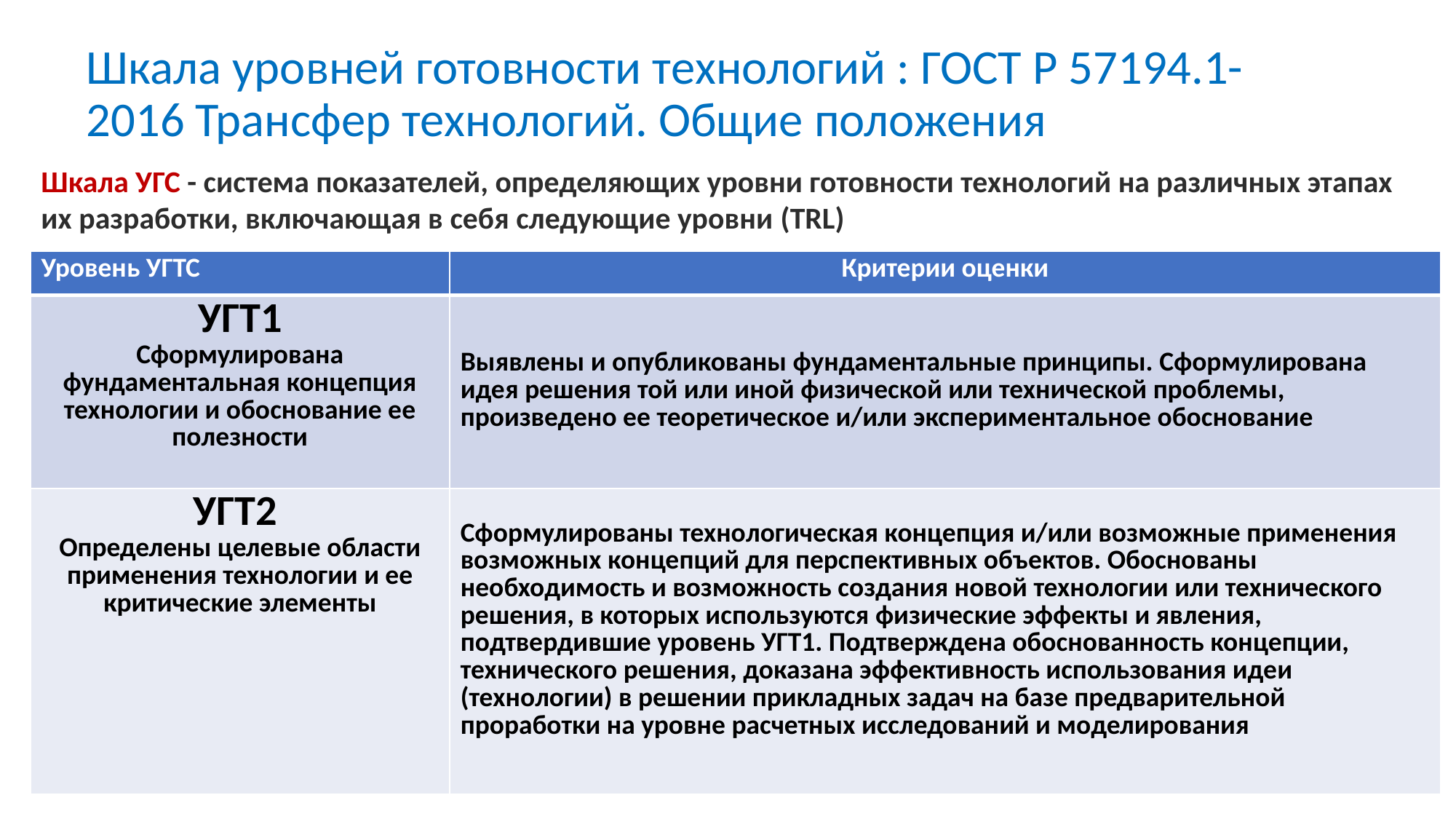

# Шкала уровней готовности технологий : ГОСТ Р 57194.1-2016 Трансфер технологий. Общие положения
Шкала УГС - система показателей, определяющих уровни готовности технологий на различных этапах их разработки, включающая в себя следующие уровни (TRL)
| Уровень УГТС | Критерии оценки |
| --- | --- |
| УГТ1 Сформулирована фундаментальная концепция технологии и обоснование ее полезности | Выявлены и опубликованы фундаментальные принципы. Сформулирована идея решения той или иной физической или технической проблемы, произведено ее теоретическое и/или экспериментальное обоснование |
| УГТ2 Определены целевые области применения технологии и ее критические элементы | Сформулированы технологическая концепция и/или возможные применения возможных концепций для перспективных объектов. Обоснованы необходимость и возможность создания новой технологии или технического решения, в которых используются физические эффекты и явления, подтвердившие уровень УГТ1. Подтверждена обоснованность концепции, технического решения, доказана эффективность использования идеи (технологии) в решении прикладных задач на базе предварительной проработки на уровне расчетных исследований и моделирования |